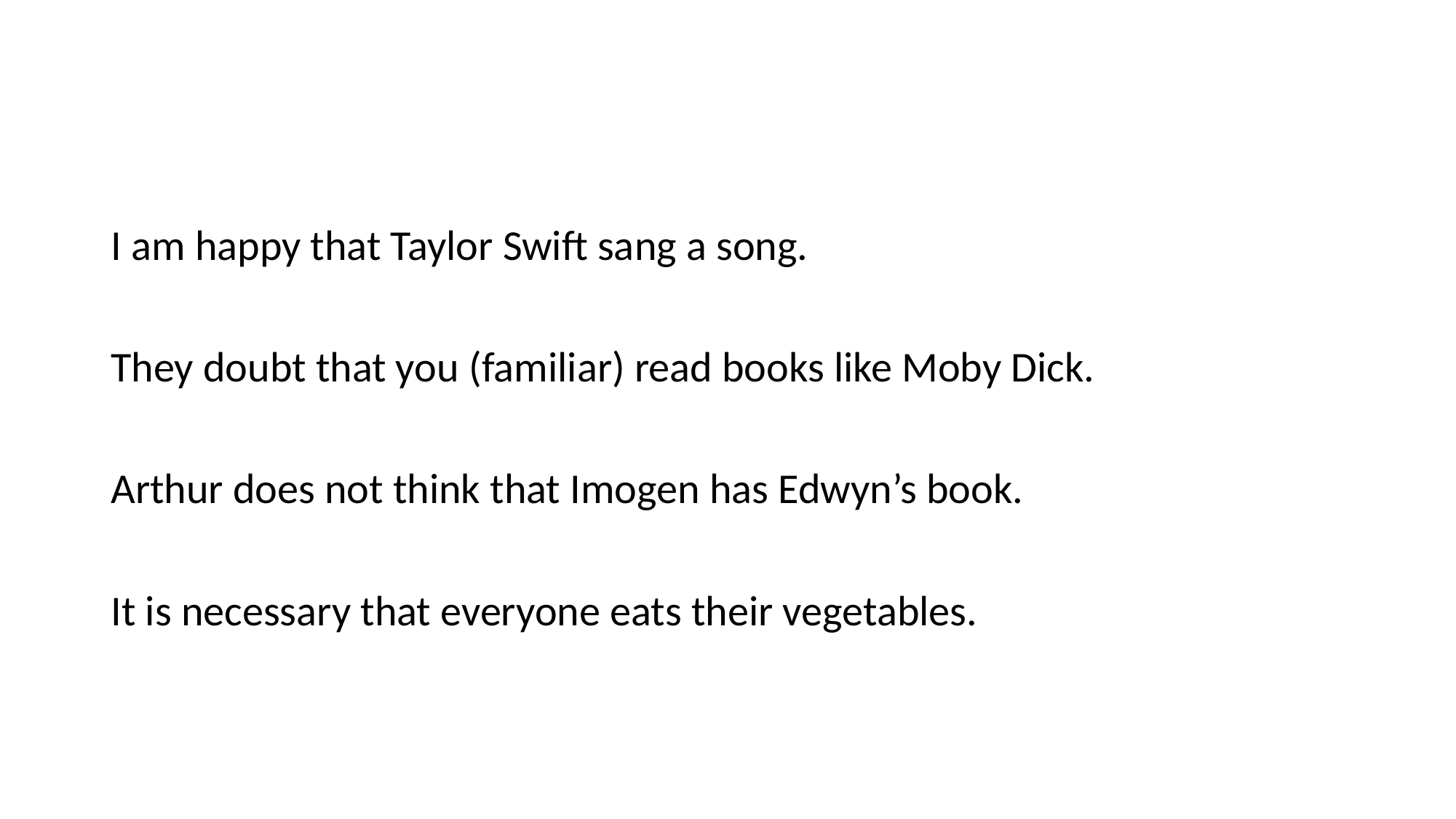

#
I am happy that Taylor Swift sang a song.

They doubt that you (familiar) read books like Moby Dick.

Arthur does not think that Imogen has Edwyn’s book.

It is necessary that everyone eats their vegetables.